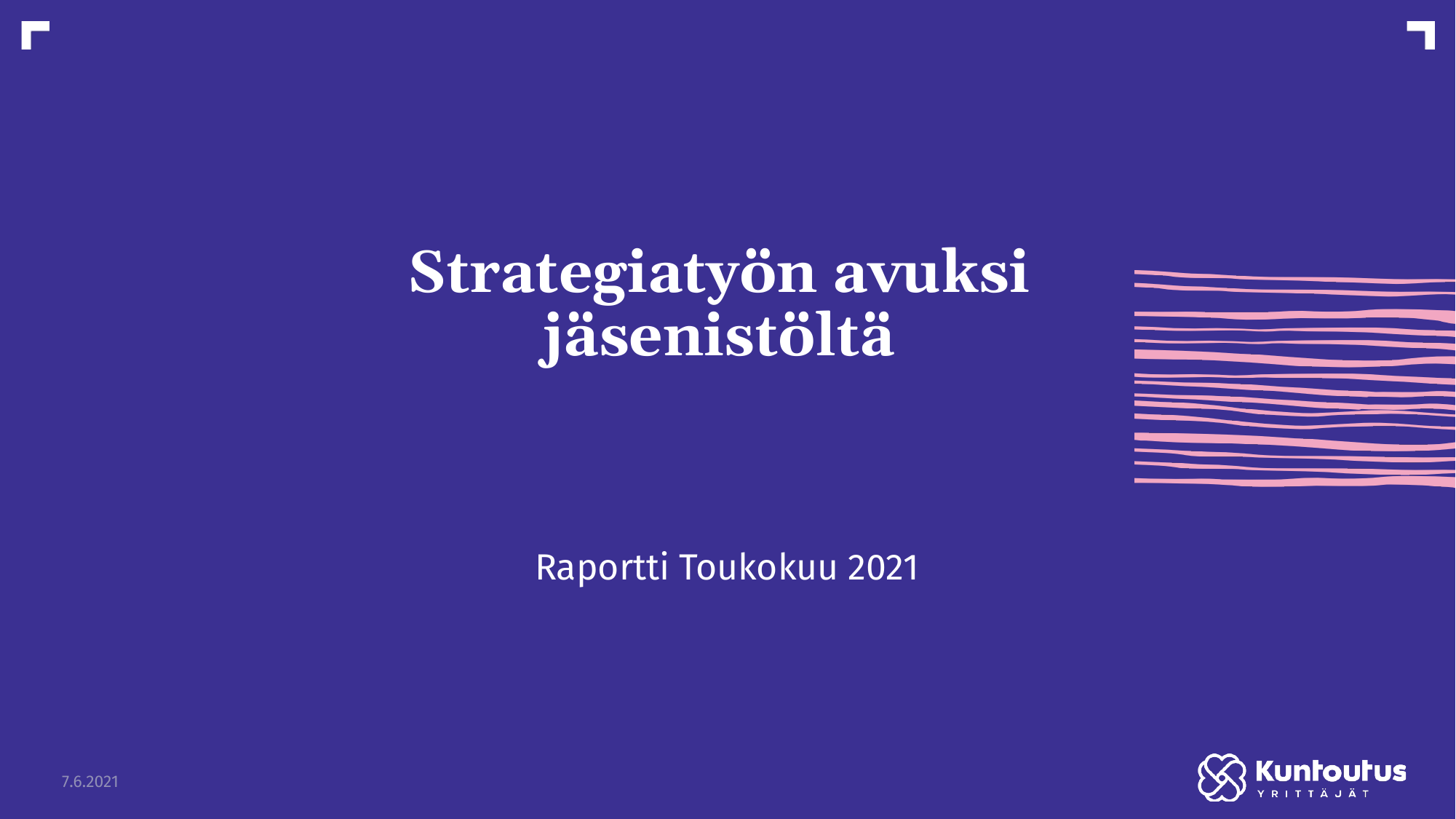

# Strategiatyön avuksi jäsenistöltä
Raportti Toukokuu 2021